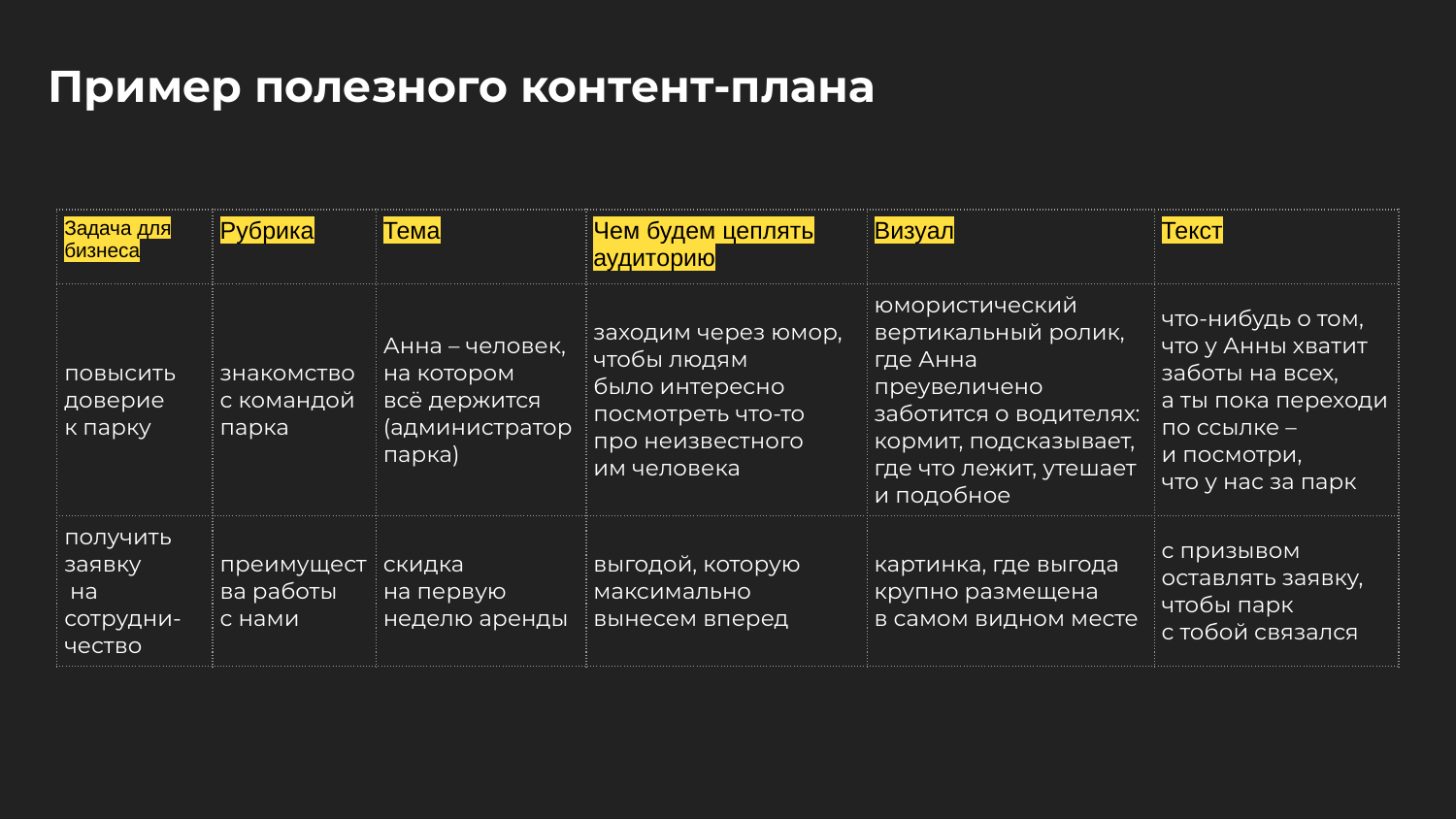

Пример полезного контент-плана
| Задача для бизнеса | Рубрика | Тема | Чем будем цеплять аудиторию | Визуал | Текст |
| --- | --- | --- | --- | --- | --- |
| повысить доверие к парку | знакомство с командой парка | Анна – человек, на котором всё держится (администратор парка) | заходим через юмор, чтобы людям было интересно посмотреть что-то про неизвестного им человека | юмористический вертикальный ролик, где Анна преувеличено заботится о водителях: кормит, подсказывает, где что лежит, утешает и подобное | что-нибудь о том, что у Анны хватит заботы на всех, а ты пока переходи по ссылке – и посмотри, что у нас за парк |
| получить заявку на сотрудни- чество | преимущества работы с нами | скидка на первую неделю аренды | выгодой, которую максимально вынесем вперед | картинка, где выгода крупно размещена в самом видном месте | с призывом оставлять заявку, чтобы парк с тобой связался |